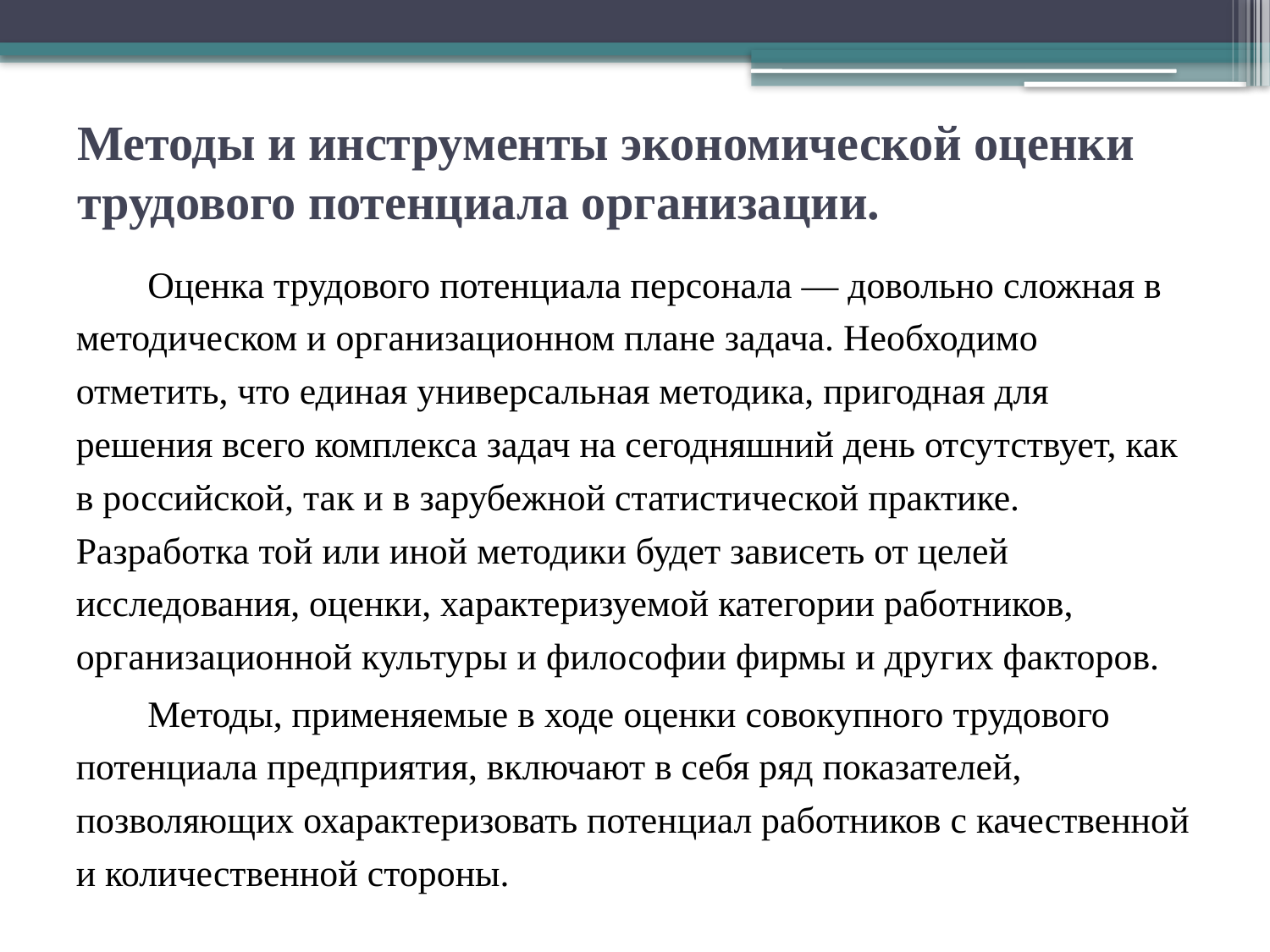

# Методы и инструменты экономической оценки трудового потенциала организации.
Оценка трудового потенциала персонала — довольно сложная в методическом и организационном плане задача. Необходимо отметить, что единая универсальная методика, пригодная для решения всего комплекса задач на сегодняшний день отсутствует, как в российской, так и в зарубежной статистической практике. Разработка той или иной методики будет зависеть от целей исследования, оценки, характеризуемой категории работников, организационной культуры и философии фирмы и других факторов.
Методы, применяемые в ходе оценки совокупного трудового потенциала предприятия, включают в себя ряд показателей, позволяющих охарактеризовать потенциал работников с качественной и количественной стороны.